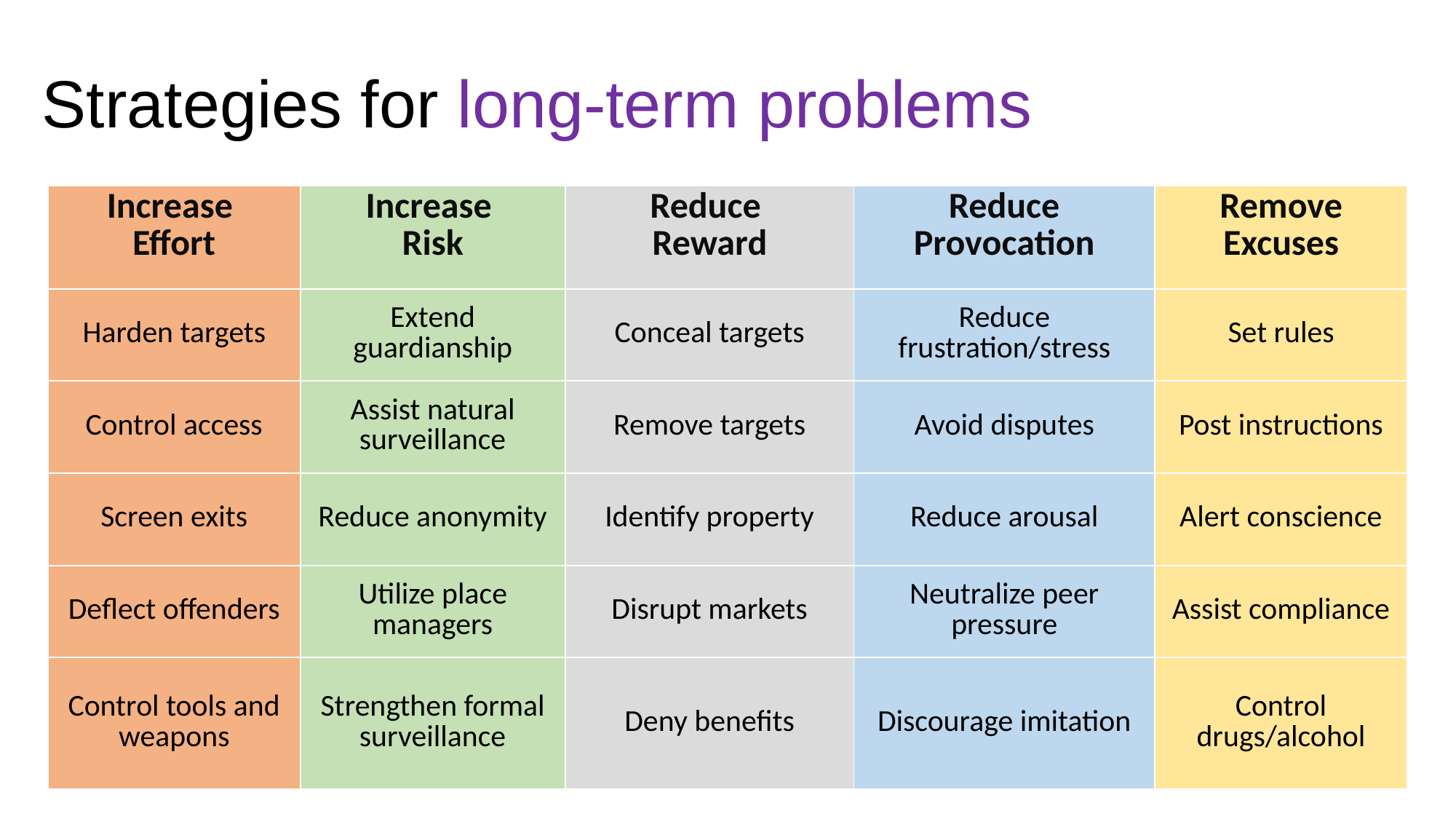

# Strategies for long-term problems
| Increase Effort | Increase Risk | Reduce Reward | Reduce Provocation | Remove Excuses |
| --- | --- | --- | --- | --- |
| Harden targets | Extend guardianship | Conceal targets | Reduce frustration/stress | Set rules |
| Control access | Assist natural surveillance | Remove targets | Avoid disputes | Post instructions |
| Screen exits | Reduce anonymity | Identify property | Reduce arousal | Alert conscience |
| Deflect offenders | Utilize place managers | Disrupt markets | Neutralize peer pressure | Assist compliance |
| Control tools and weapons | Strengthen formal surveillance | Deny benefits | Discourage imitation | Control drugs/alcohol |